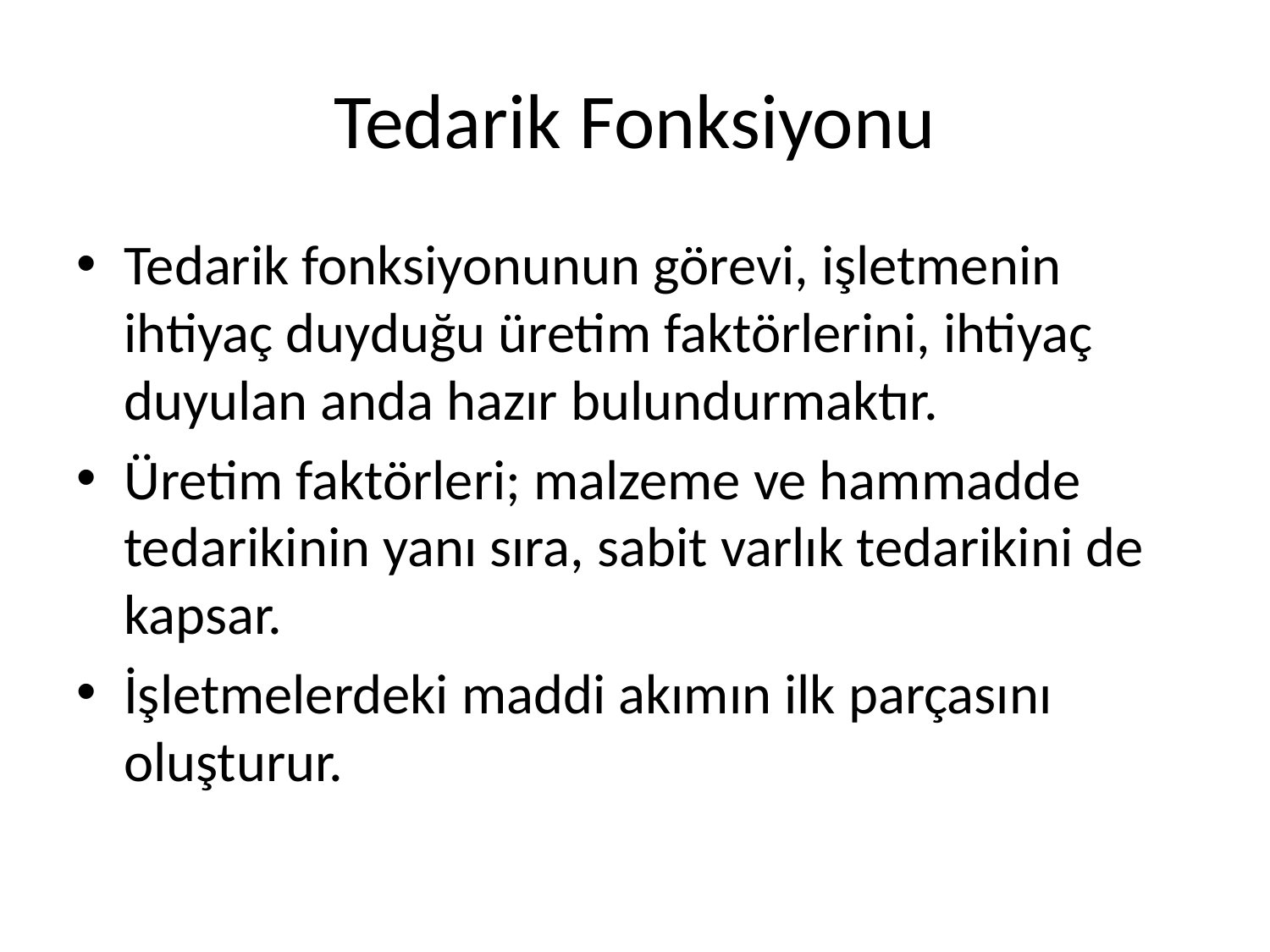

# Tedarik Fonksiyonu
Tedarik fonksiyonunun görevi, işletmenin ihtiyaç duyduğu üretim faktörlerini, ihtiyaç duyulan anda hazır bulundurmaktır.
Üretim faktörleri; malzeme ve hammadde tedarikinin yanı sıra, sabit varlık tedarikini de kapsar.
İşletmelerdeki maddi akımın ilk parçasını oluşturur.